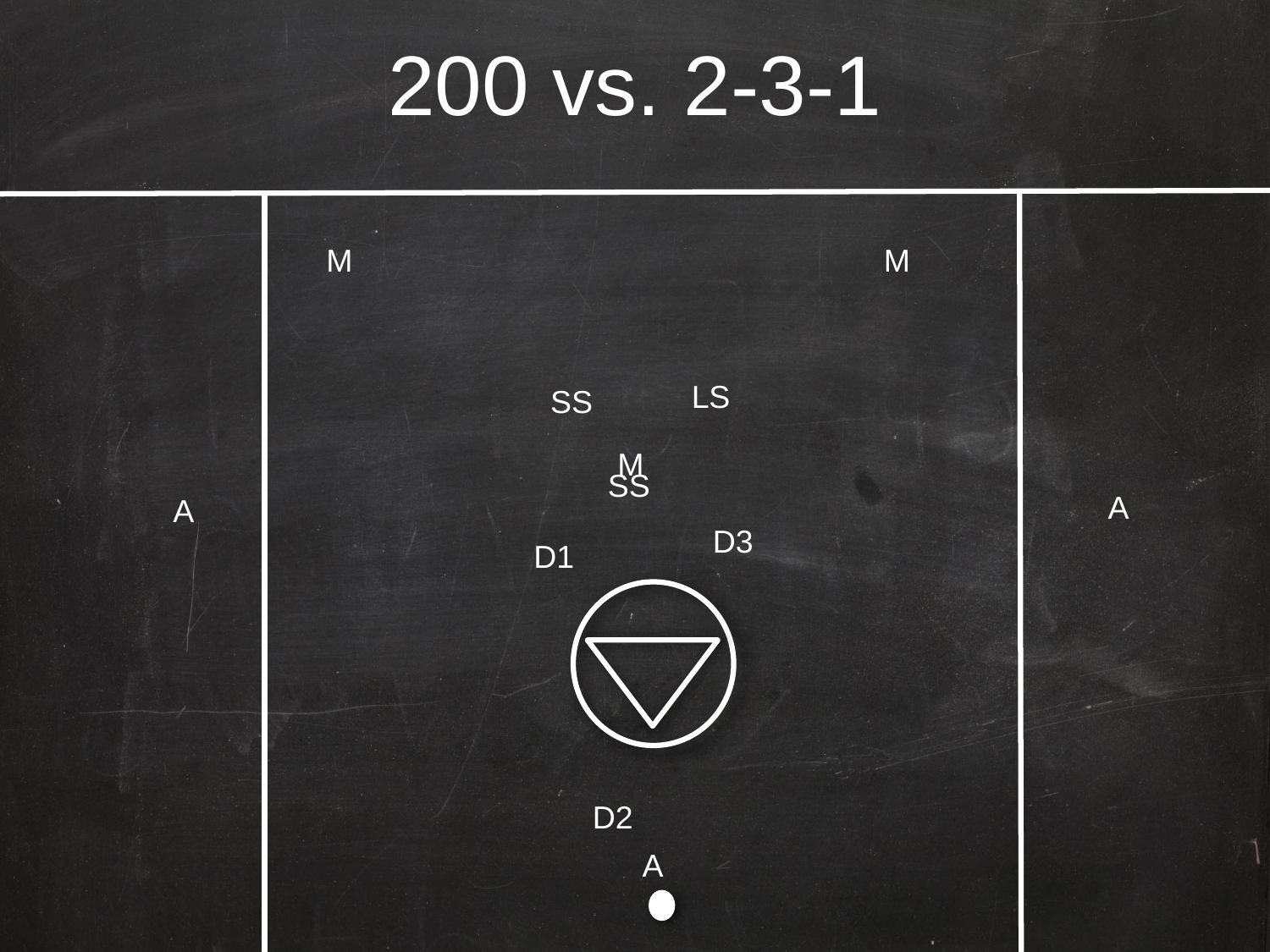

# 200 vs. 2-3-1
M
M
LS
SS
M
SS
A
A
D3
D1
D2
A